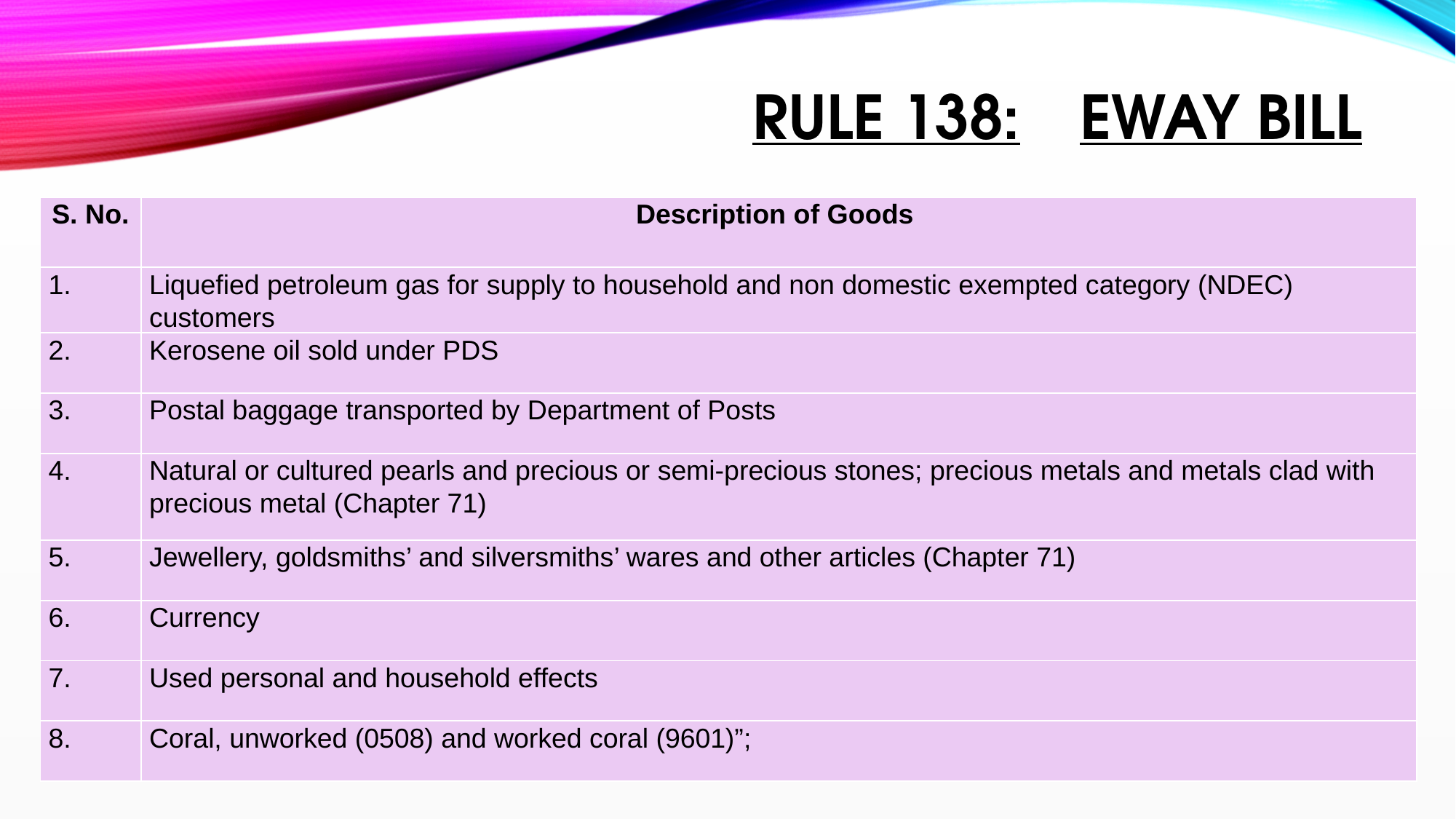

# Rule 138:	eway bill
| S. No. | Description of Goods |
| --- | --- |
| 1. | Liquefied petroleum gas for supply to household and non domestic exempted category (NDEC) customers |
| 2. | Kerosene oil sold under PDS |
| 3. | Postal baggage transported by Department of Posts |
| 4. | Natural or cultured pearls and precious or semi-precious stones; precious metals and metals clad with precious metal (Chapter 71) |
| 5. | Jewellery, goldsmiths’ and silversmiths’ wares and other articles (Chapter 71) |
| 6. | Currency |
| 7. | Used personal and household effects |
| 8. | Coral, unworked (0508) and worked coral (9601)”; |